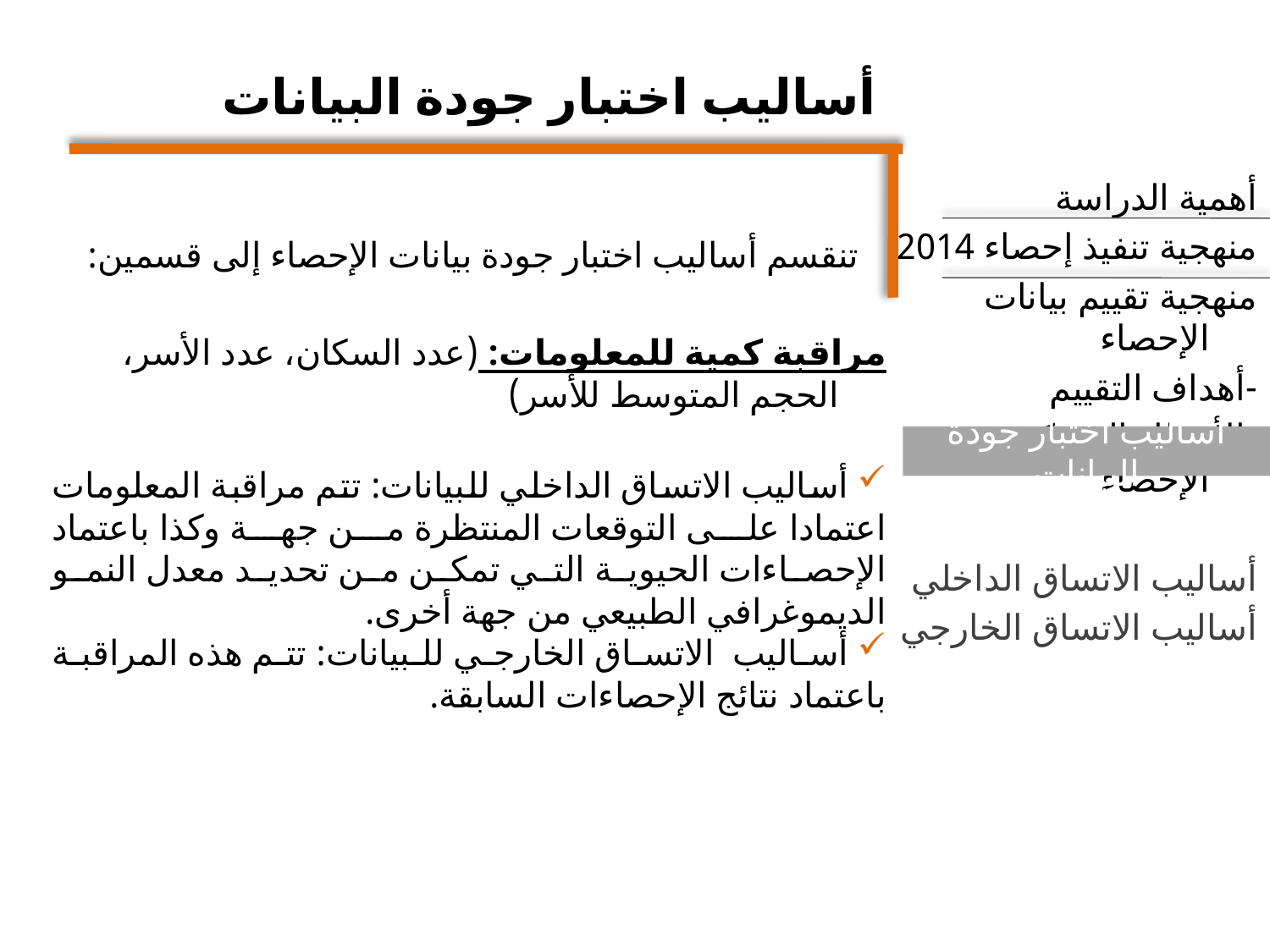

# أساليب اختبار جودة البيانات

   تنقسم أساليب اختبار جودة بيانات الإحصاء إلى قسمين:

مراقبة كمية للمعلومات: (عدد السكان، عدد الأسر، الحجم المتوسط للأسر)

 أساليب الاتساق الداخلي للبيانات: تتم مراقبة المعلومات اعتمادا على التوقعات المنتظرة من جهة وكذا باعتماد الإحصاءات الحيوية التي تمكن من تحديد معدل النمو الديموغرافي الطبيعي من جهة أخرى.
 أساليب  الاتساق الخارجي للبيانات: تتم هذه المراقبة باعتماد نتائج الإحصاءات السابقة.

أهمية الدراسة
منهجية تنفيذ إحصاء 2014
منهجية تقييم بيانات الإحصاء
-أهداف التقييم
-الأخطاء المرتكبة في الإحصاء

أساليب الاتساق الداخلي
أساليب الاتساق الخارجي

أساليب اختبار جودة البيانات